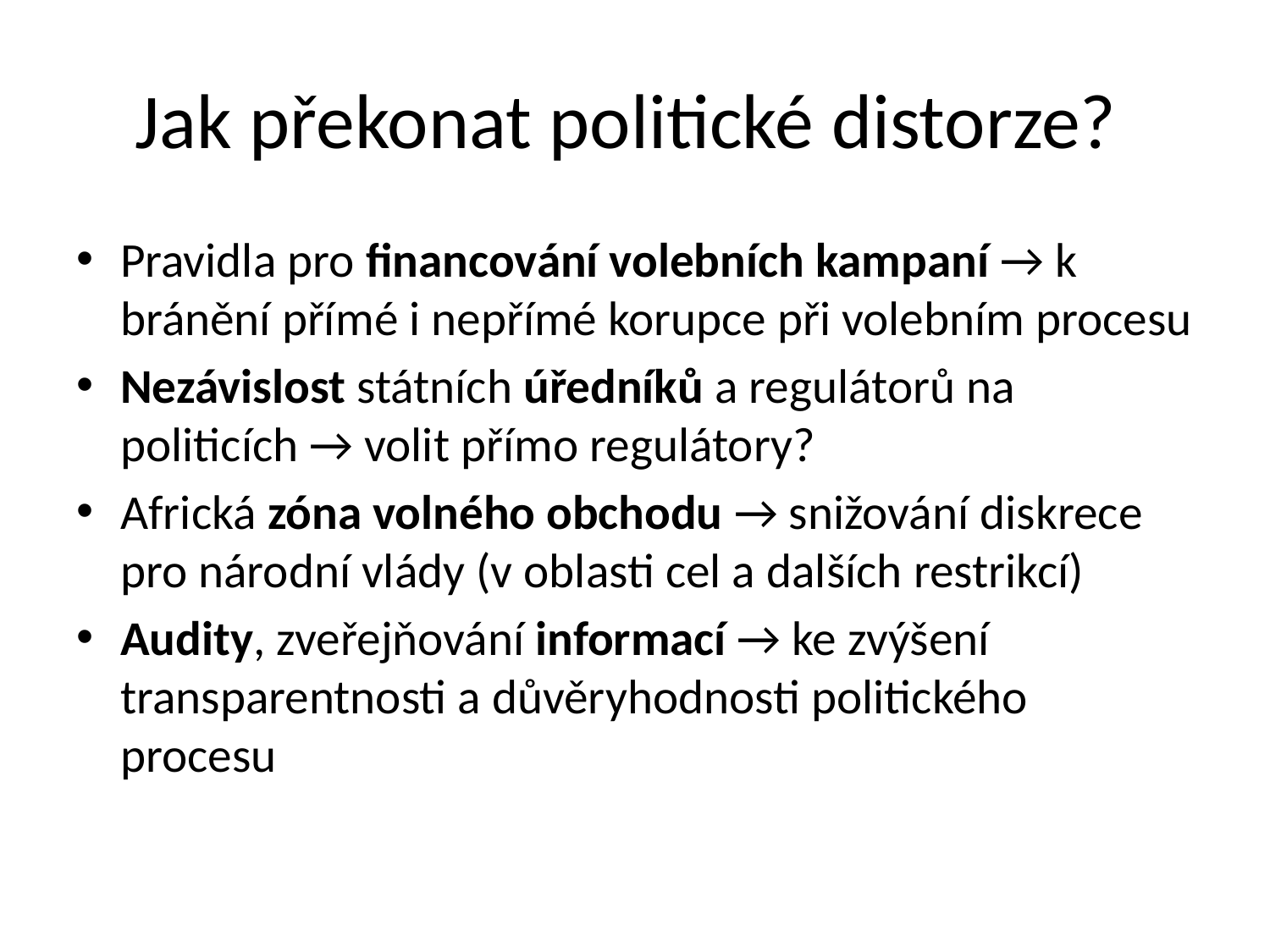

# Jak překonat politické distorze?
Pravidla pro financování volebních kampaní → k bránění přímé i nepřímé korupce při volebním procesu
Nezávislost státních úředníků a regulátorů na politicích → volit přímo regulátory?
Africká zóna volného obchodu → snižování diskrece pro národní vlády (v oblasti cel a dalších restrikcí)
Audity, zveřejňování informací → ke zvýšení transparentnosti a důvěryhodnosti politického procesu